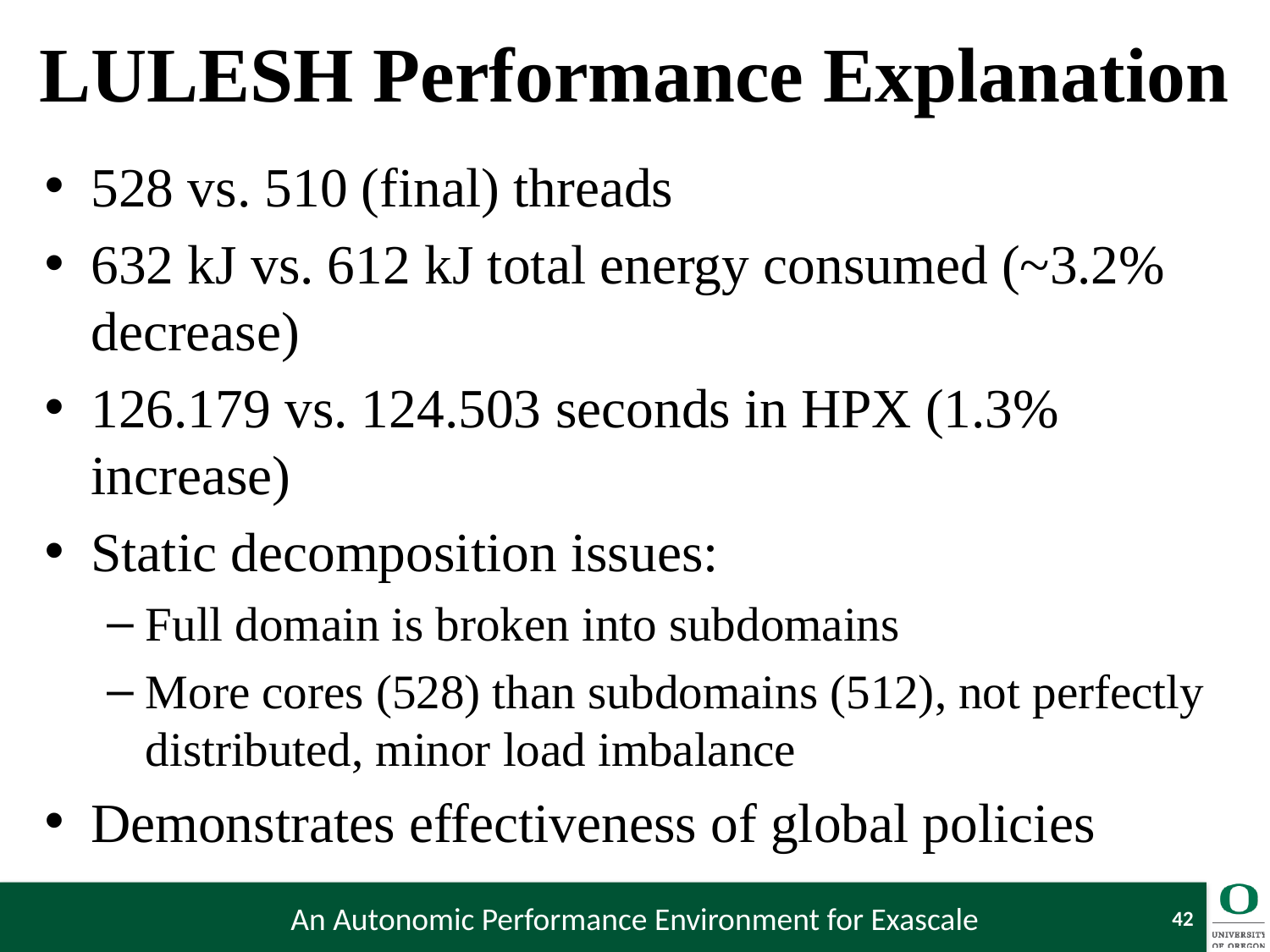

# LULESH Performance Explanation
528 vs. 510 (final) threads
632 kJ vs. 612 kJ total energy consumed (~3.2% decrease)
126.179 vs. 124.503 seconds in HPX (1.3% increase)
Static decomposition issues:
Full domain is broken into subdomains
More cores (528) than subdomains (512), not perfectly distributed, minor load imbalance
Demonstrates effectiveness of global policies